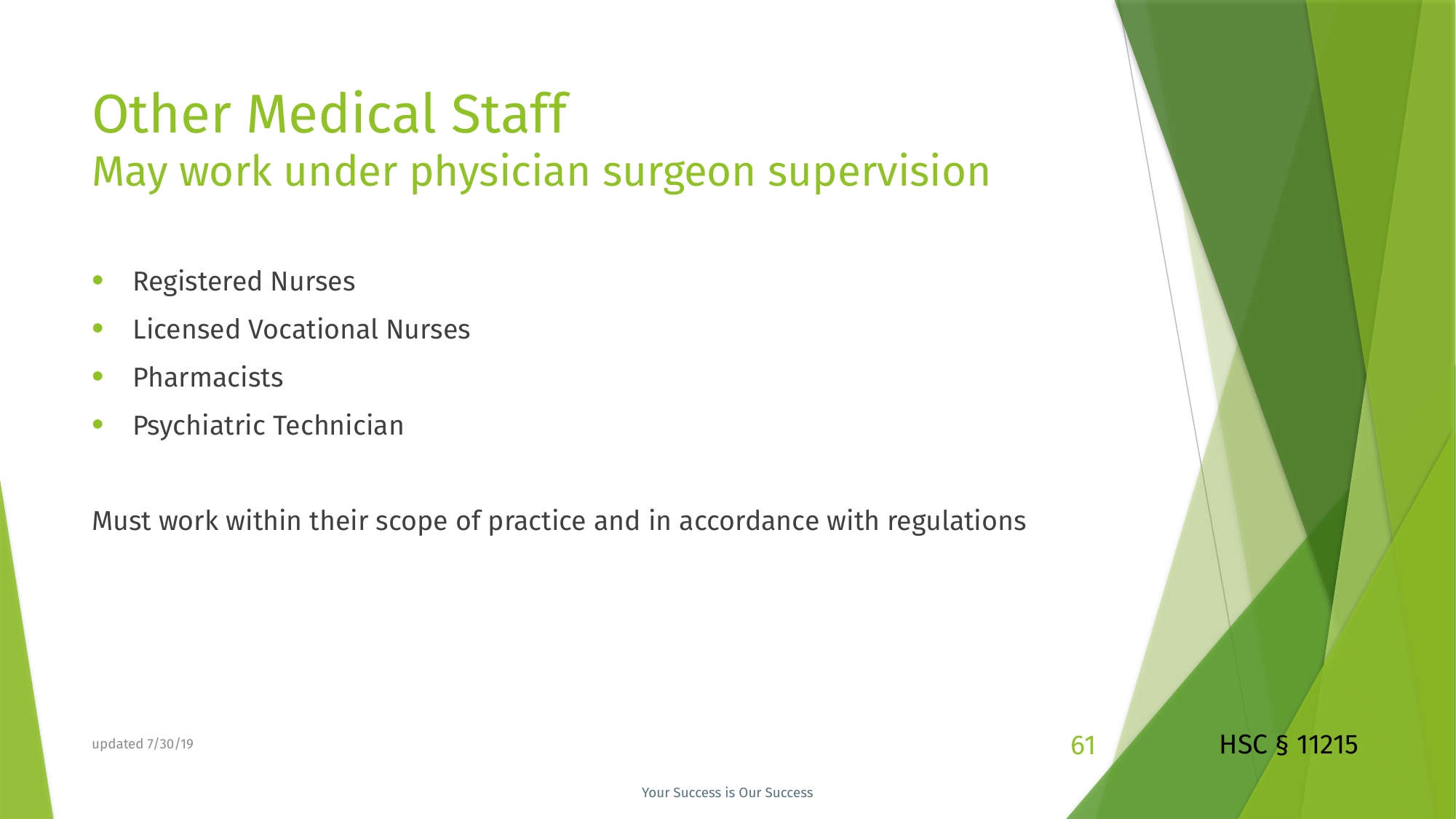

# Other Medical Staff May work under physician surgeon supervision
Registered Nurses
Licensed Vocational Nurses
Pharmacists
Psychiatric Technician

Must work within their scope of practice and in accordance with regulations
HSC § 11215
updated 7/30/19
61